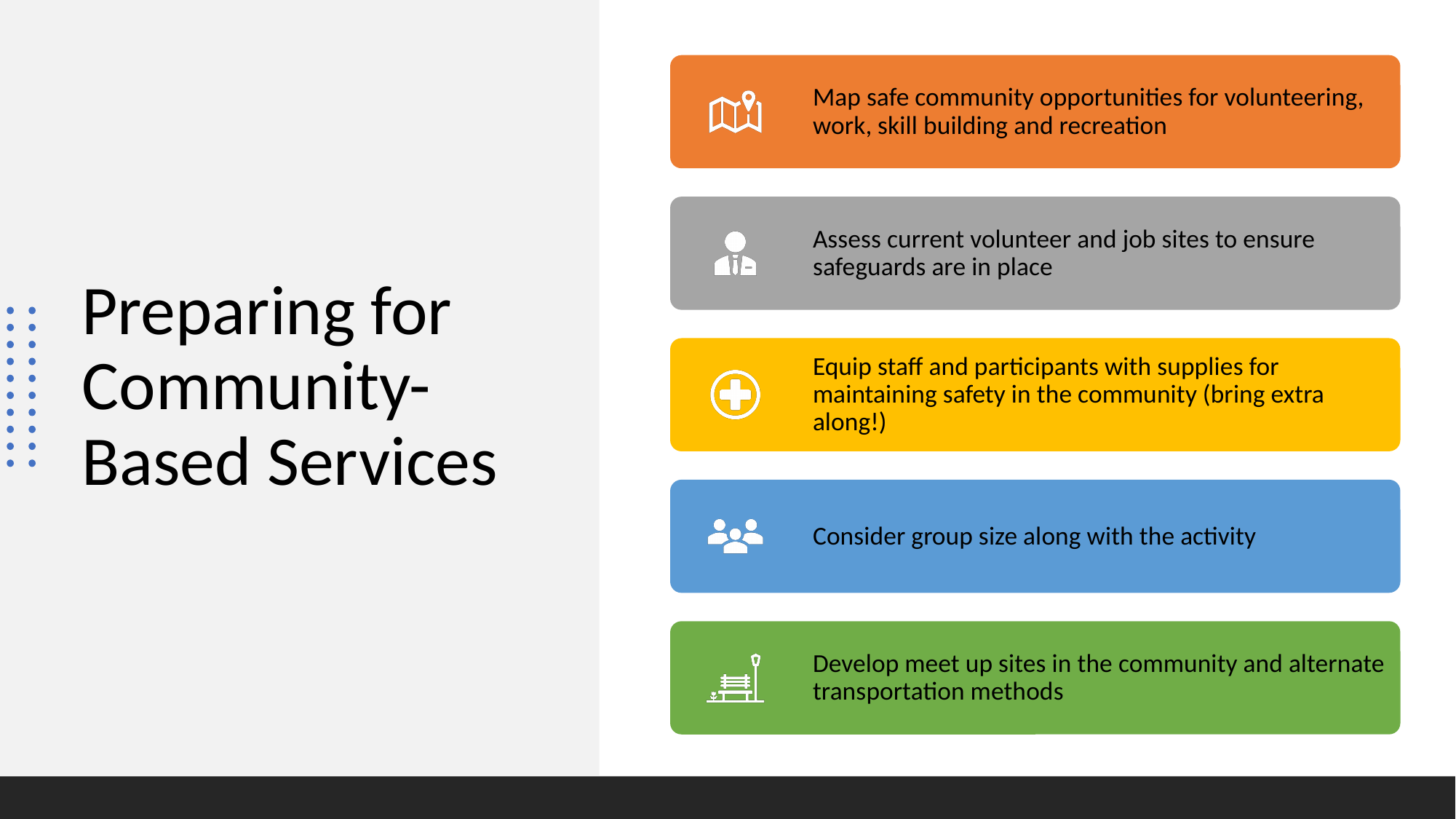

Map safe community opportunities for volunteering, work, skill building and recreation
Assess current volunteer and job sites to ensure safeguards are in place
Equip staff and participants with supplies for maintaining safety in the community (bring extra along!)
Consider group size along with the activity
Develop meet up sites in the community and alternate transportation methods
# Preparing for Community-Based Services